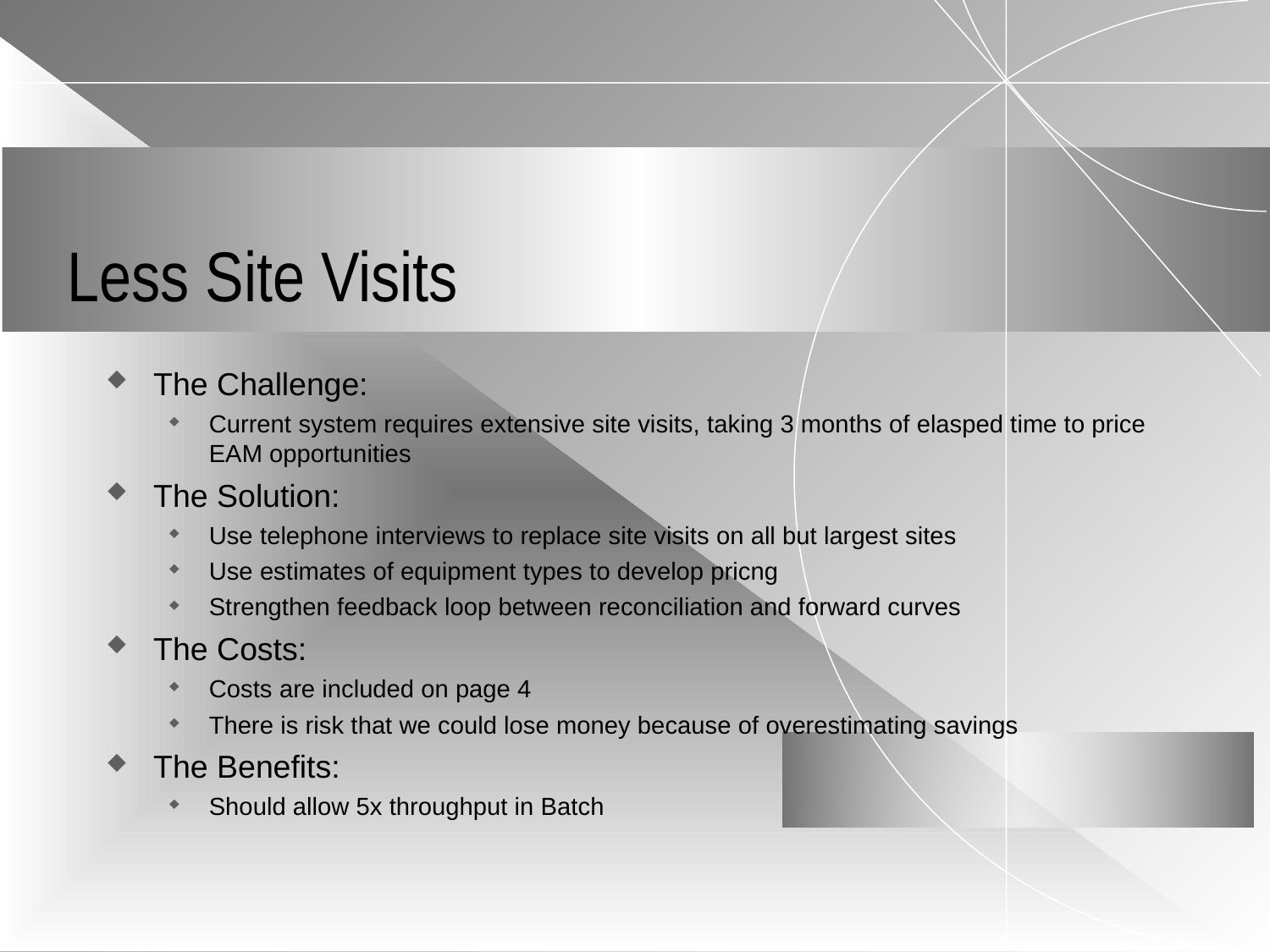

# Less Site Visits
The Challenge:
Current system requires extensive site visits, taking 3 months of elasped time to price EAM opportunities
The Solution:
Use telephone interviews to replace site visits on all but largest sites
Use estimates of equipment types to develop pricng
Strengthen feedback loop between reconciliation and forward curves
The Costs:
Costs are included on page 4
There is risk that we could lose money because of overestimating savings
The Benefits:
Should allow 5x throughput in Batch